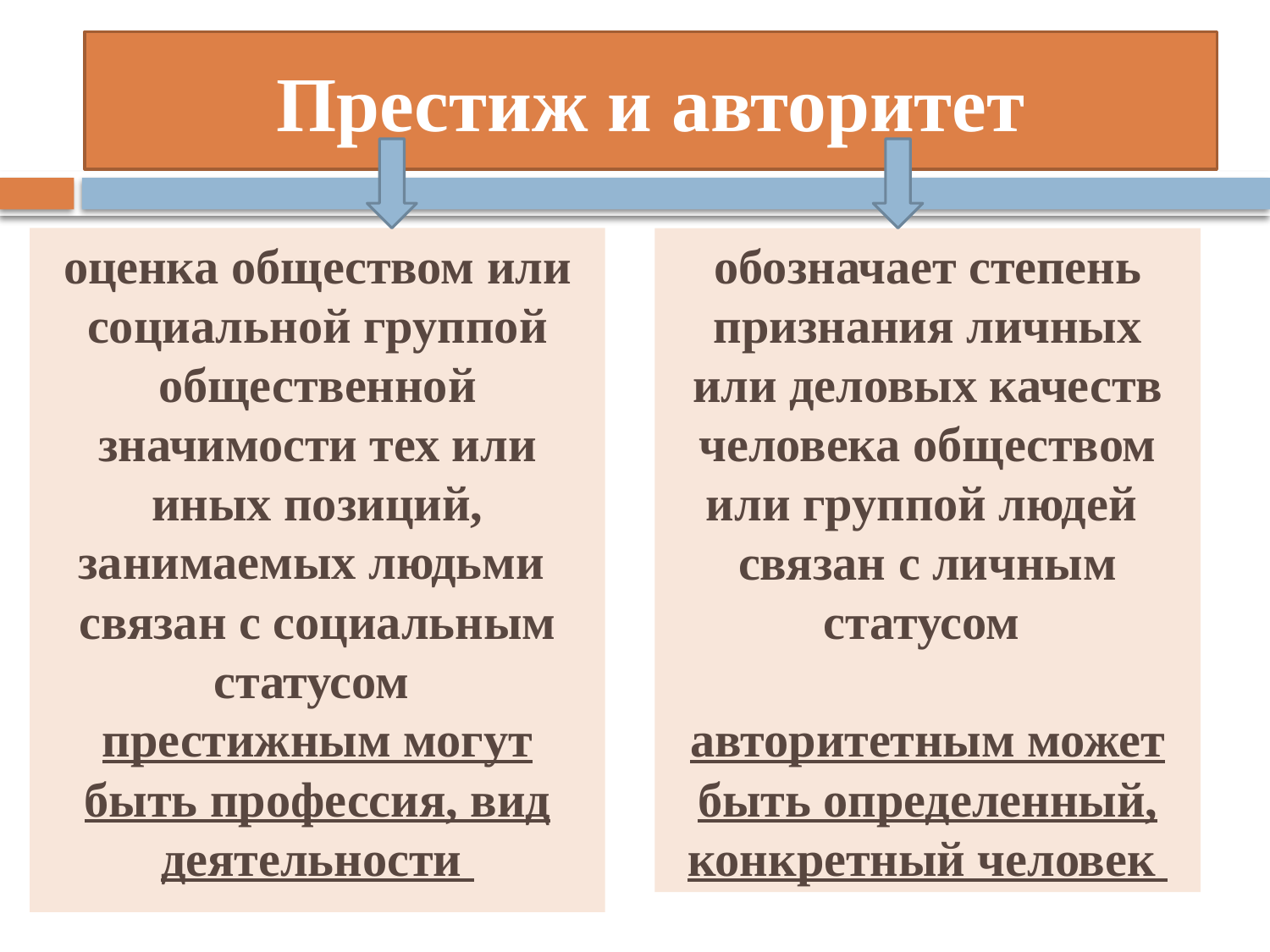

# Престиж и авторитет

оценка обществом или социальной группой общественной значимости тех или иных позиций, занимаемых людьми
связан с социальным статусом
престижным могут быть профессия, вид деятельности
обозначает степень признания личных или деловых качеств человека обществом или группой людей
связан с личным статусом

авторитетным может быть определенный, конкретный человек